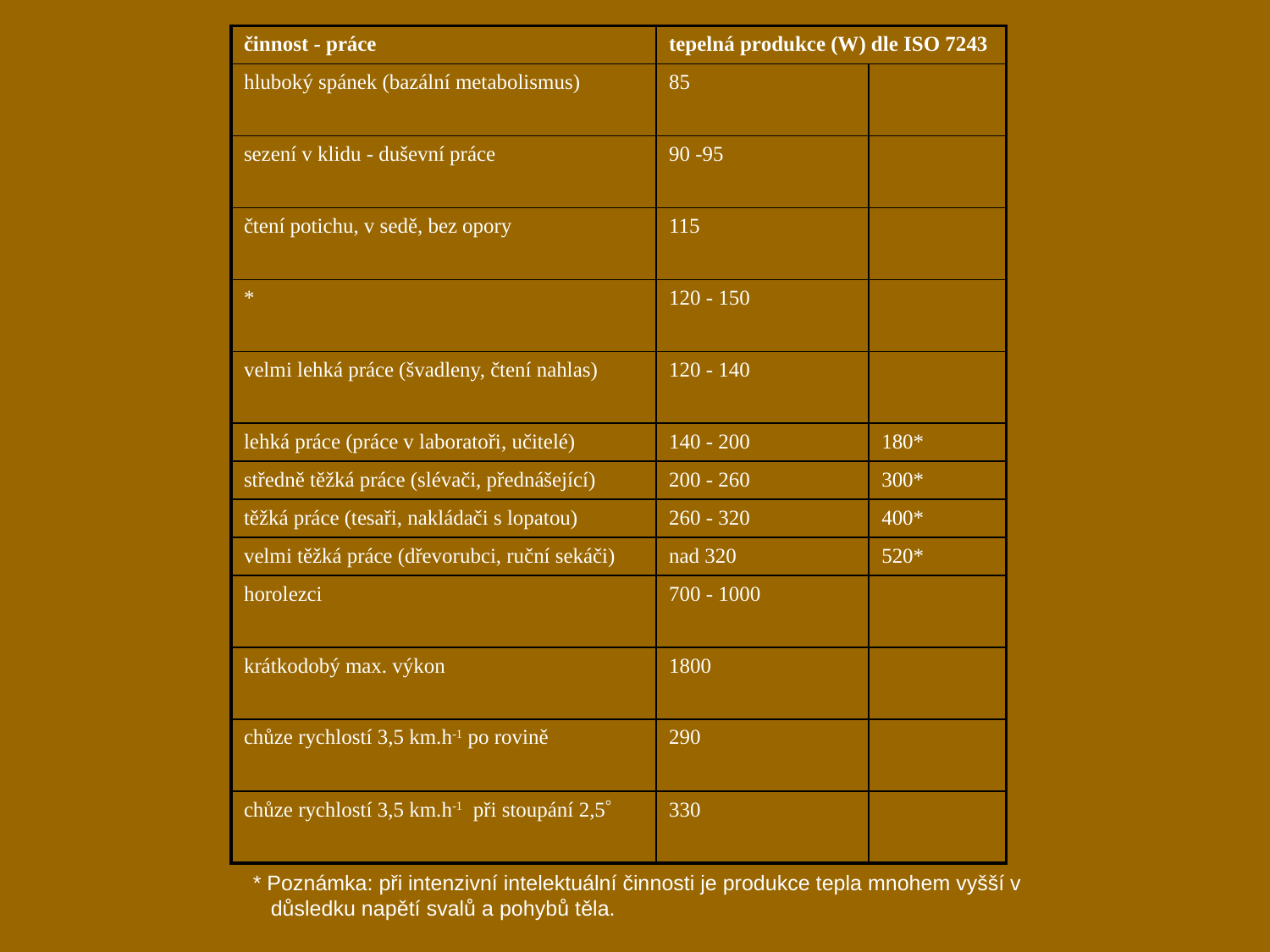

| činnost - práce | tepelná produkce (W) dle ISO 7243 |  |
| --- | --- | --- |
| hluboký spánek (bazální metabolismus) | 85 |  |
| sezení v klidu - duševní práce | 90 -95 |  |
| čtení potichu, v sedě, bez opory | 115 |  |
| \* | 120 - 150 |  |
| velmi lehká práce (švadleny, čtení nahlas) | 120 - 140 |  |
| lehká práce (práce v laboratoři, učitelé) | 140 - 200 | 180\* |
| středně těžká práce (slévači, přednášející) | 200 - 260 | 300\* |
| těžká práce (tesaři, nakládači s lopatou) | 260 - 320 | 400\* |
| velmi těžká práce (dřevorubci, ruční sekáči) | nad 320 | 520\* |
| horolezci | 700 - 1000 |  |
| krátkodobý max. výkon | 1800 |  |
| chůze rychlostí 3,5 km.h-1 po rovině | 290 |  |
| chůze rychlostí 3,5 km.h-1 při stoupání 2,5° | 330 |  |
  * Poznámka: při intenzivní intelektuální činnosti je produkce tepla mnohem vyšší v
     důsledku napětí svalů a pohybů těla.